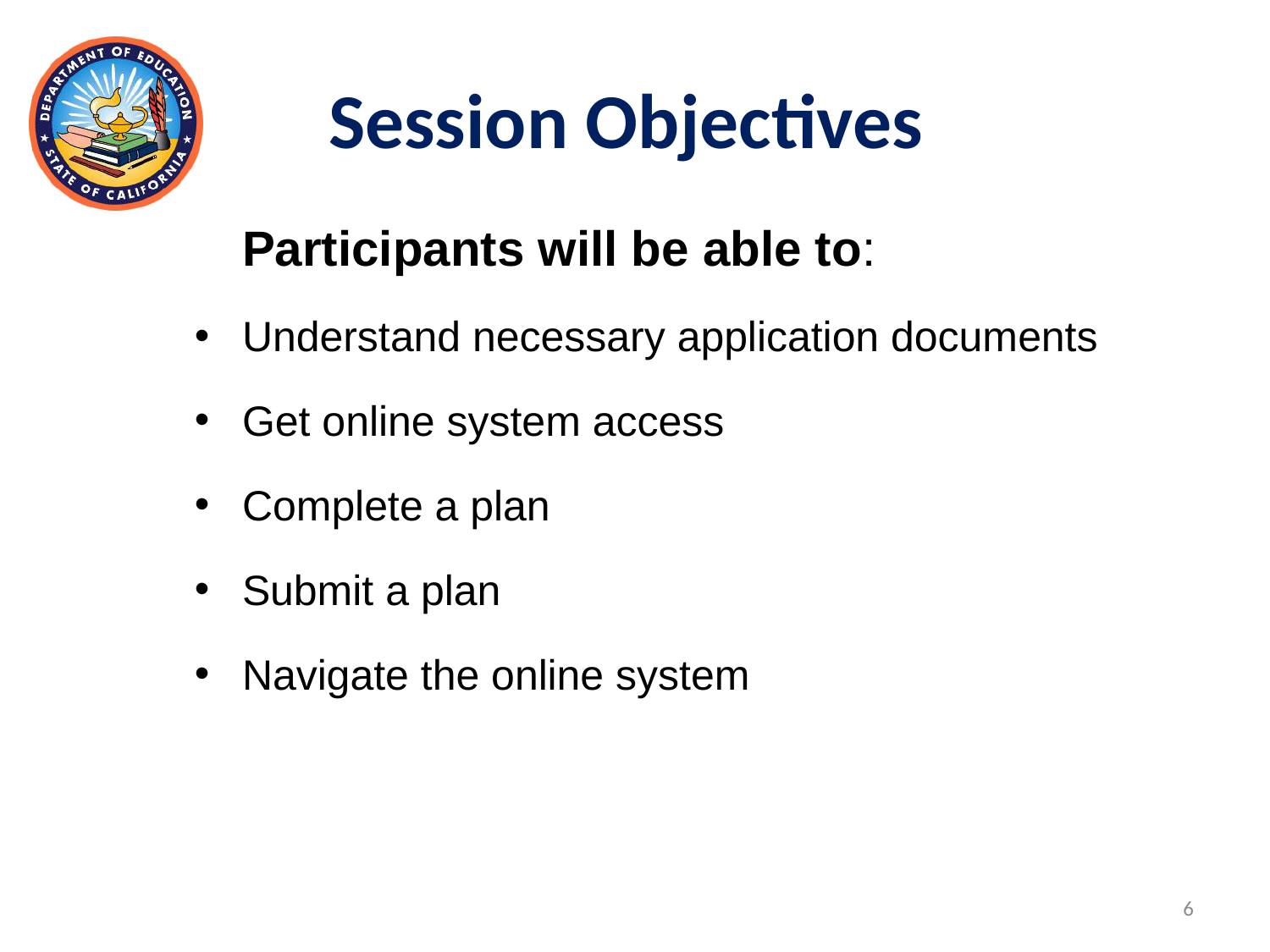

# Session Objectives
Participants will be able to:
Understand necessary application documents
Get online system access
Complete a plan
Submit a plan
Navigate the online system

6